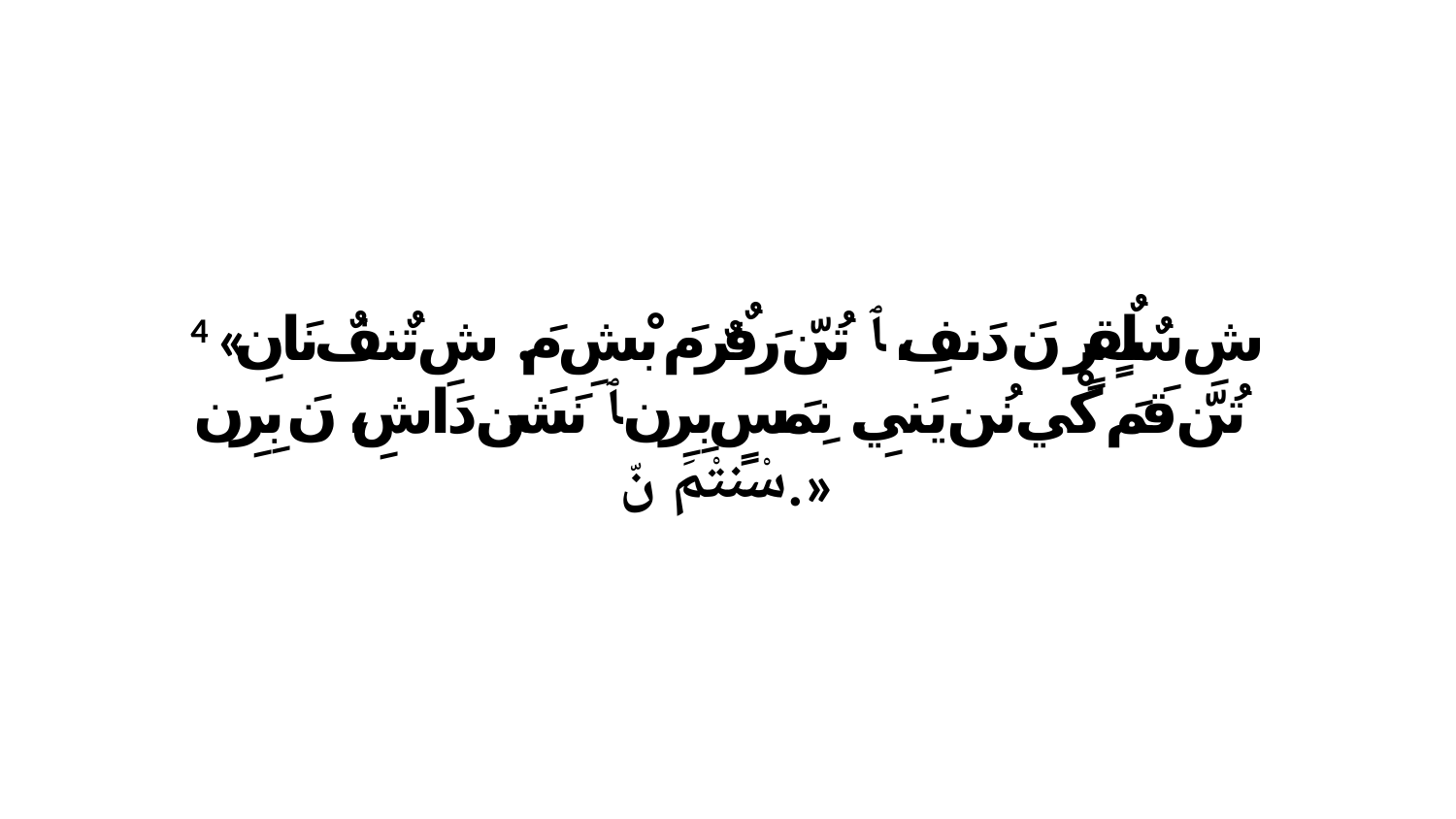

4 «شِ سٌلٌقٍرٍ نَ دَنفِ، ﭑ تُنّ رَفٌرٌ مَ بْشِ مَ. شِ تٌنفٌ نَانِ تُنّ قَمَ كْي نُن يَنيِ. نِمَسٍ بِرِن ﭑ نَشَن دَاشِ، نَ بِرِن سْنتْمَ نّ.»